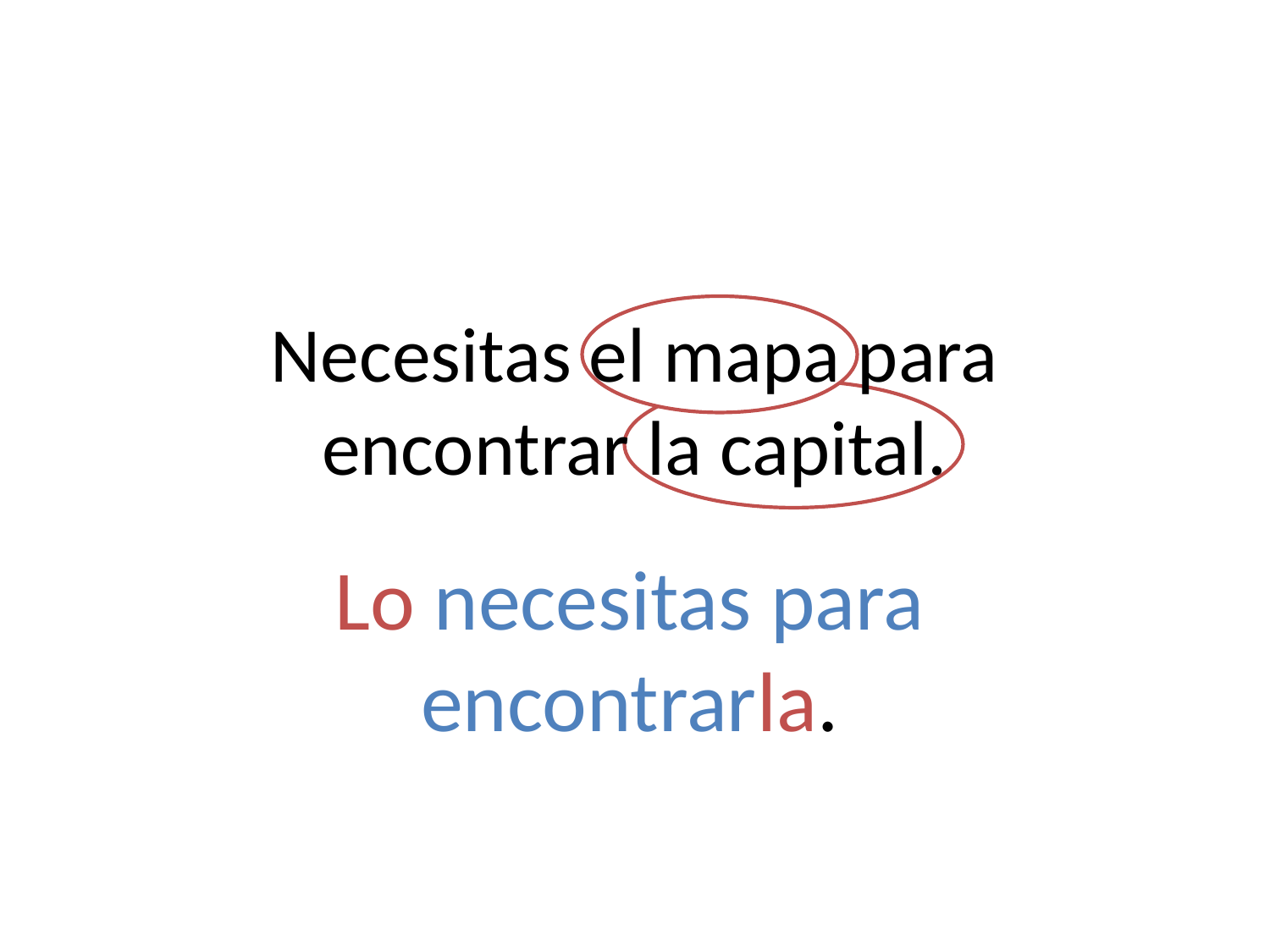

# Necesitas el mapa para encontrar la capital.

Lo necesitas para encontrarla.